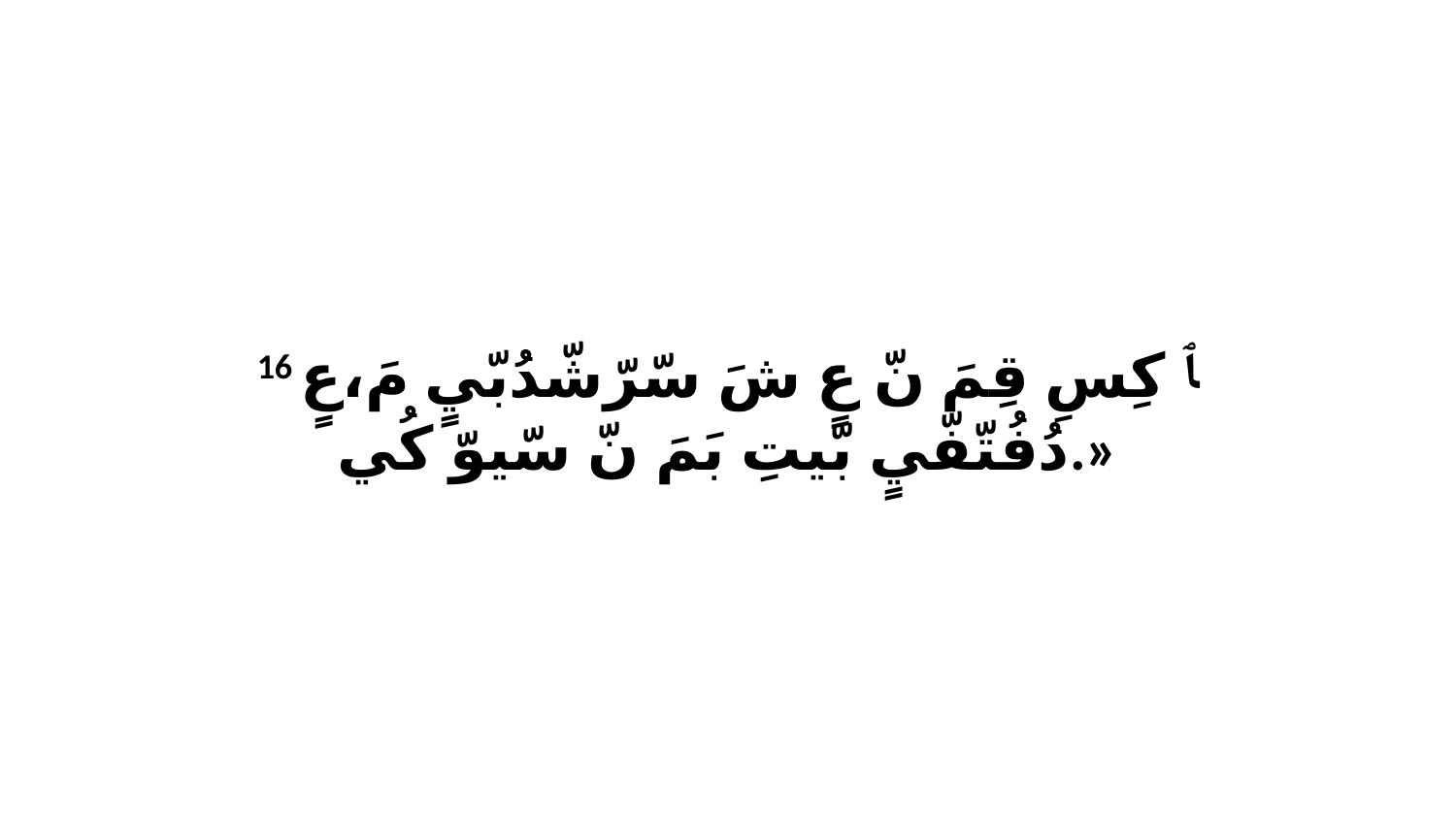

16 ﭑ كِسِ قِمَ نّ عٍ شَ سّرّشّدُبّيٍ مَ،عٍ دُفُتّفّيٍ بّيتِ بَمَ نّ سّيوّ كُي.»